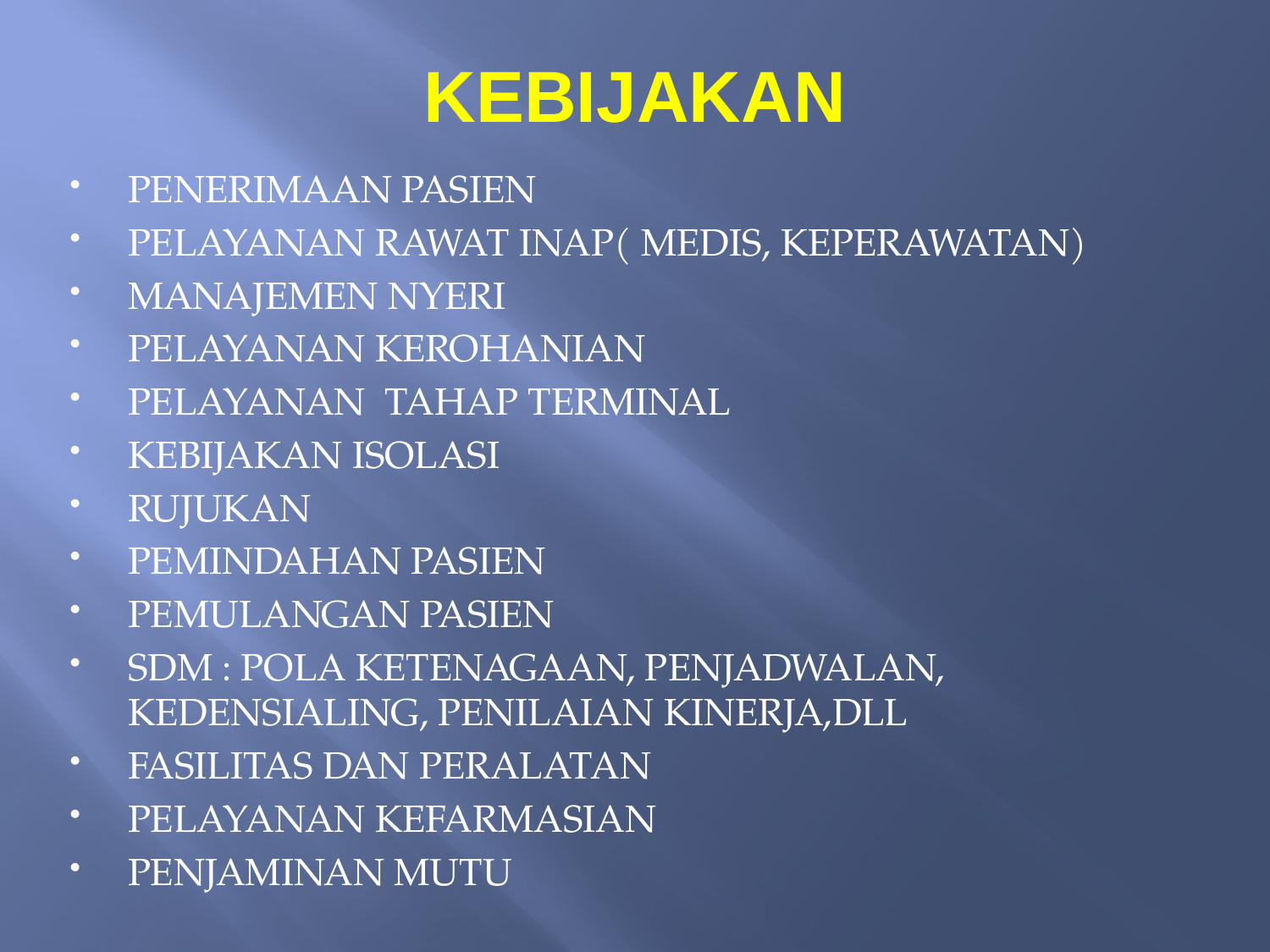

# KEBIJAKAN
PENERIMAAN PASIEN
PELAYANAN RAWAT INAP( MEDIS, KEPERAWATAN)
MANAJEMEN NYERI
PELAYANAN KEROHANIAN
PELAYANAN  TAHAP TERMINAL
KEBIJAKAN ISOLASI
RUJUKAN
PEMINDAHAN PASIEN
PEMULANGAN PASIEN
SDM : POLA KETENAGAAN, PENJADWALAN, KEDENSIALING, PENILAIAN KINERJA,DLL
FASILITAS DAN PERALATAN
PELAYANAN KEFARMASIAN
PENJAMINAN MUTU